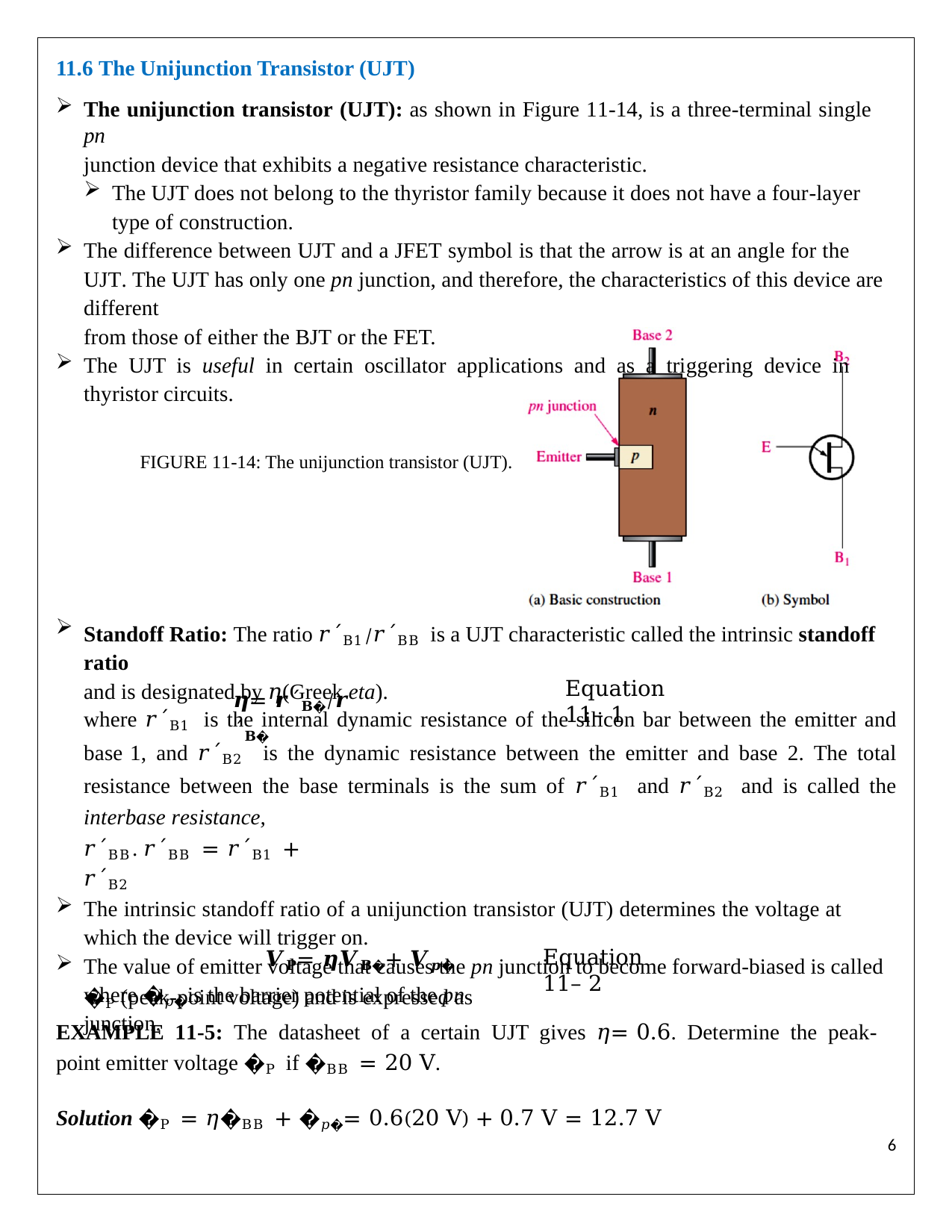

11.6 The Unijunction Transistor (UJT)

The unijunction transistor (UJT): as shown in Figure 11-14, is a three-terminal single pn
junction device that exhibits a negative resistance characteristic.
The UJT does not belong to the thyristor family because it does not have a four-layer type of construction.
The difference between UJT and a JFET symbol is that the arrow is at an angle for the UJT. The UJT has only one pn junction, and therefore, the characteristics of this device are different
from those of either the BJT or the FET.
The  UJT  is  useful  in  certain  oscillator  applications  and  as  a  triggering  device  in  thyristor circuits.

FIGURE 11-14: The unijunction transistor (UJT).
Standoff Ratio: The ratio 𝑟´B1⁄𝑟´BB  is a UJT characteristic called the intrinsic standoff ratio
and is designated by 𝜂(Greek eta).
𝜼= 𝒓´𝐁�⁄𝒓´𝐁�
Equation 11– 1
where 𝑟´B1  is the internal dynamic resistance of the silicon bar between the emitter and base 1, and 𝑟´B2   is the dynamic resistance between the emitter and base 2. The total resistance between the base terminals is the sum of 𝑟´B1  and 𝑟´B2  and is called the interbase resistance,
𝑟´BB. 𝑟´BB  = 𝑟´B1  + 𝑟´B2
The intrinsic standoff ratio of a unijunction transistor (UJT) determines the voltage at which the device will trigger on.
The value of emitter voltage that causes the pn junction to become forward-biased is called �P (peak-point voltage) and is expressed as
𝑽𝐏= 𝜼𝑽𝐁�+ 𝑽𝒑�
where �𝑝�is the barrier potential of the pn junction.
Equation 11– 2
EXAMPLE  11-5:  The  datasheet  of  a  certain  UJT  gives  𝜂= 0.6.  Determine  the  peak-point emitter voltage �P  if �BB  = 20 V.

Solution �P  = 𝜂�BB  + �𝑝�= 0.6(20 V) + 0.7 V = 12.7 V
6